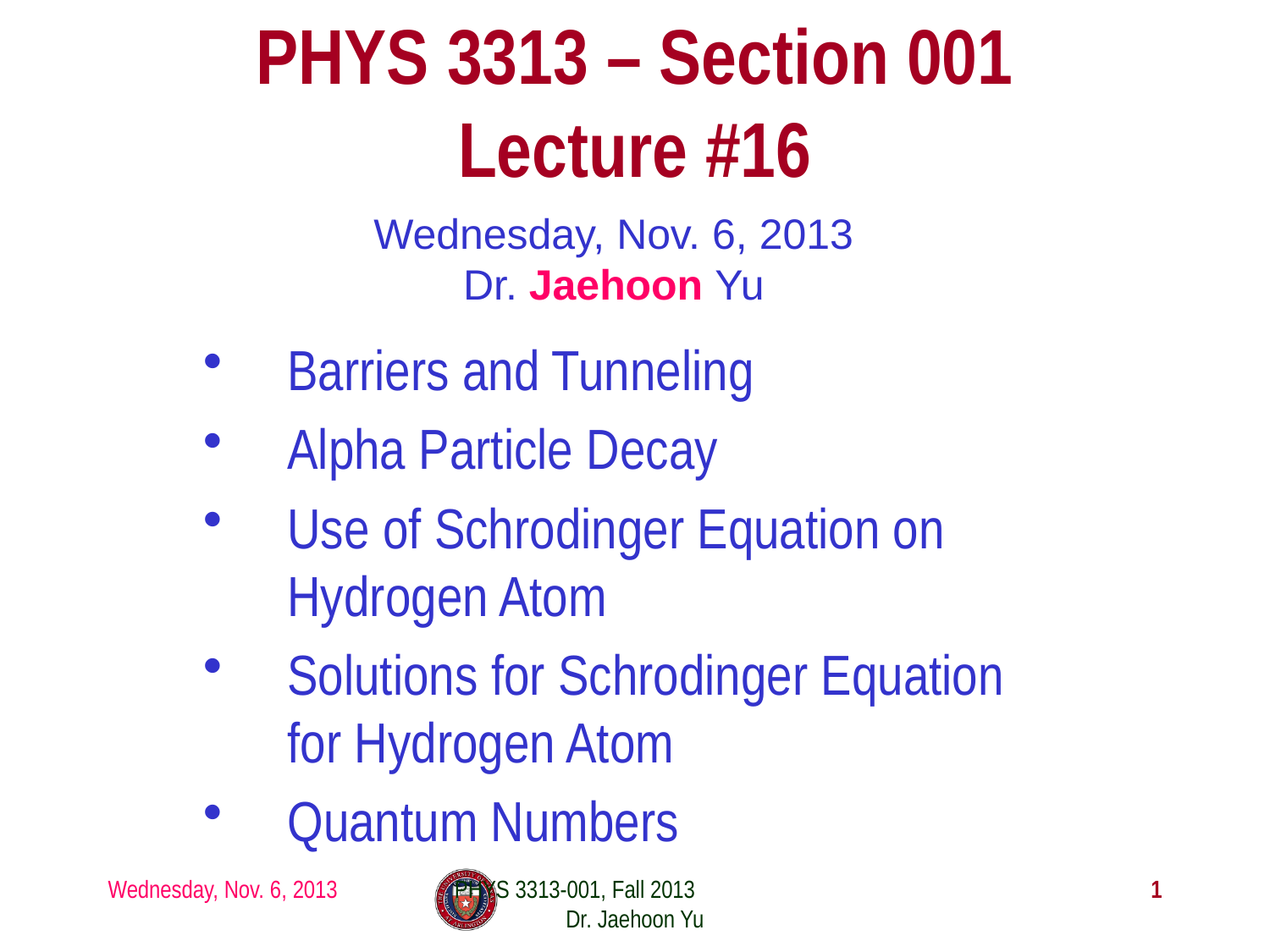

# PHYS 3313 – Section 001 Lecture #16
Wednesday, Nov. 6, 2013
Dr. Jaehoon Yu
Barriers and Tunneling
Alpha Particle Decay
Use of Schrodinger Equation on Hydrogen Atom
Solutions for Schrodinger Equation for Hydrogen Atom
Quantum Numbers

Wednesday, Nov. 6, 2013
PHYS 3313-001, Fall 2013                      Dr. Jaehoon Yu
1